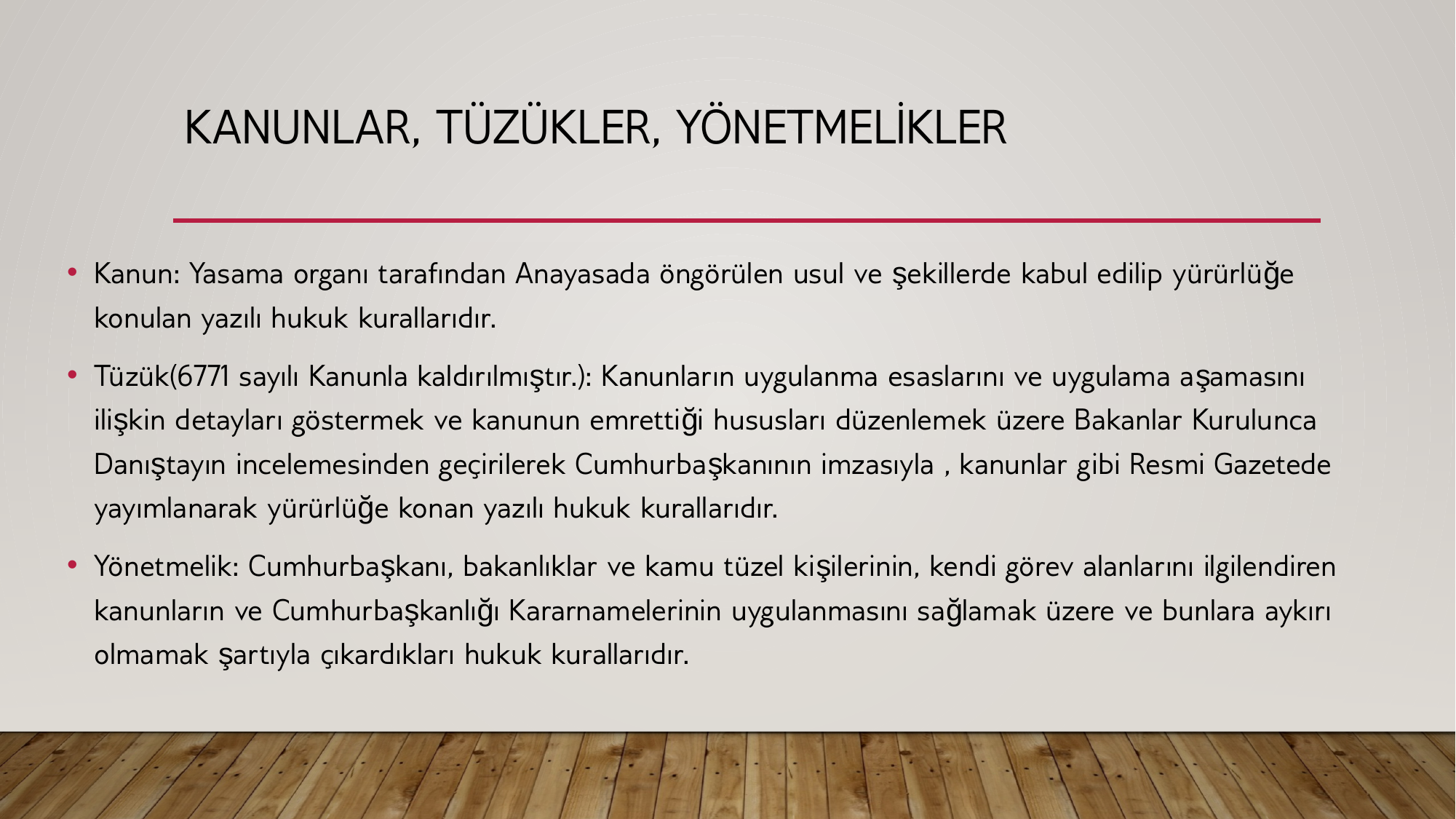

# KANUNLAR, TÜZÜKLER, YÖNETMELİKLER
Kanun: Yasama organı tarafından Anayasada öngörülen usul ve şekillerde kabul edilip yürürlüğe konulan yazılı hukuk kurallarıdır.
Tüzük(6771 sayılı Kanunla kaldırılmıştır.): Kanunların uygulanma esaslarını ve uygulama aşamasını ilişkin detayları göstermek ve kanunun emrettiği hususları düzenlemek üzere Bakanlar Kurulunca Danıştayın incelemesinden geçirilerek Cumhurbaşkanının imzasıyla , kanunlar gibi Resmi Gazetede yayımlanarak yürürlüğe konan yazılı hukuk kurallarıdır.
Yönetmelik: Cumhurbaşkanı, bakanlıklar ve kamu tüzel kişilerinin, kendi görev alanlarını ilgilendiren kanunların ve Cumhurbaşkanlığı Kararnamelerinin uygulanmasını sağlamak üzere ve bunlara aykırı olmamak şartıyla çıkardıkları hukuk kurallarıdır.